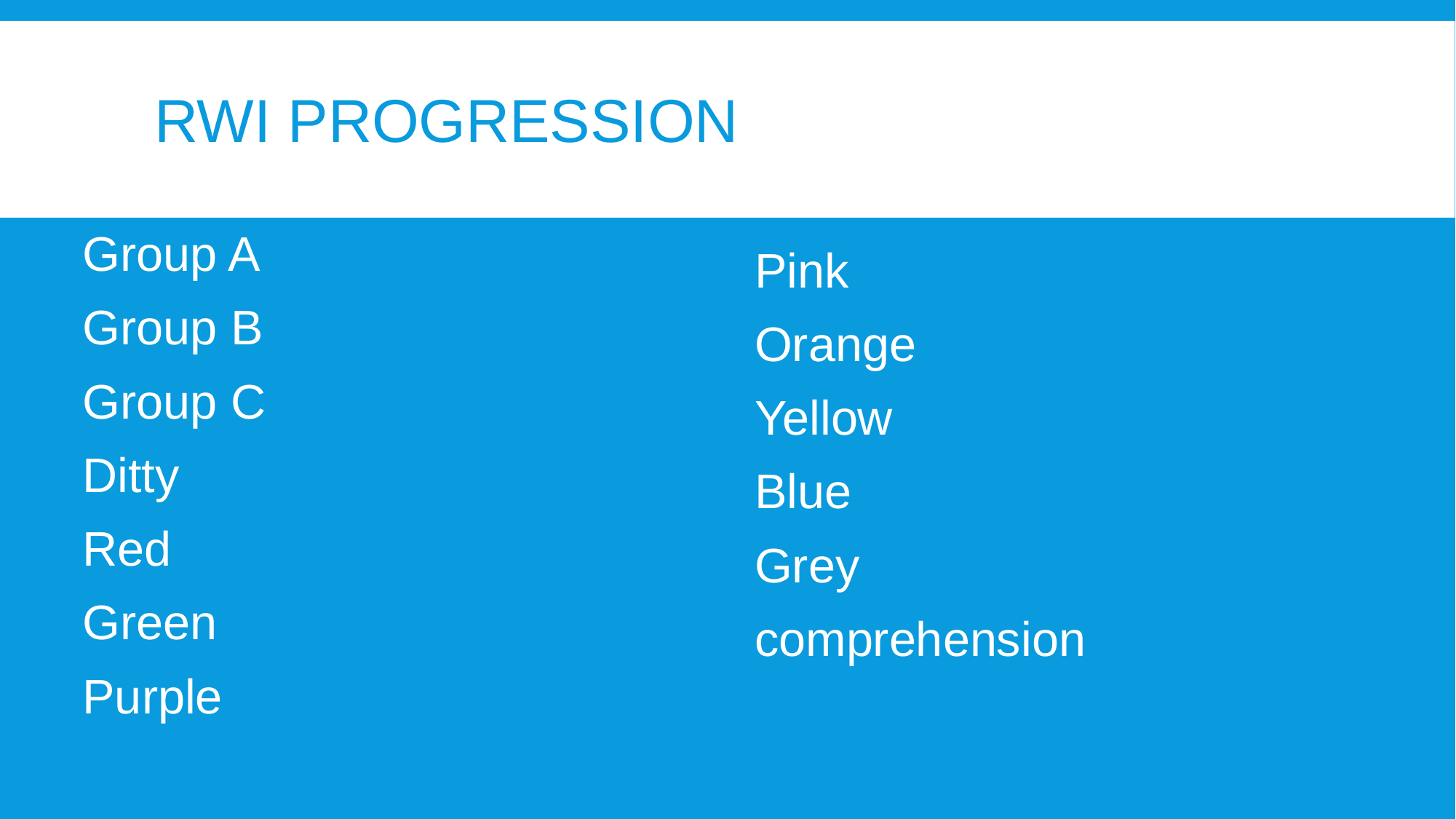

# RWI Progression
Group A
Group B
Group C
Ditty
Red
Green
Purple

Pink
Orange
Yellow
Blue
Grey
comprehension